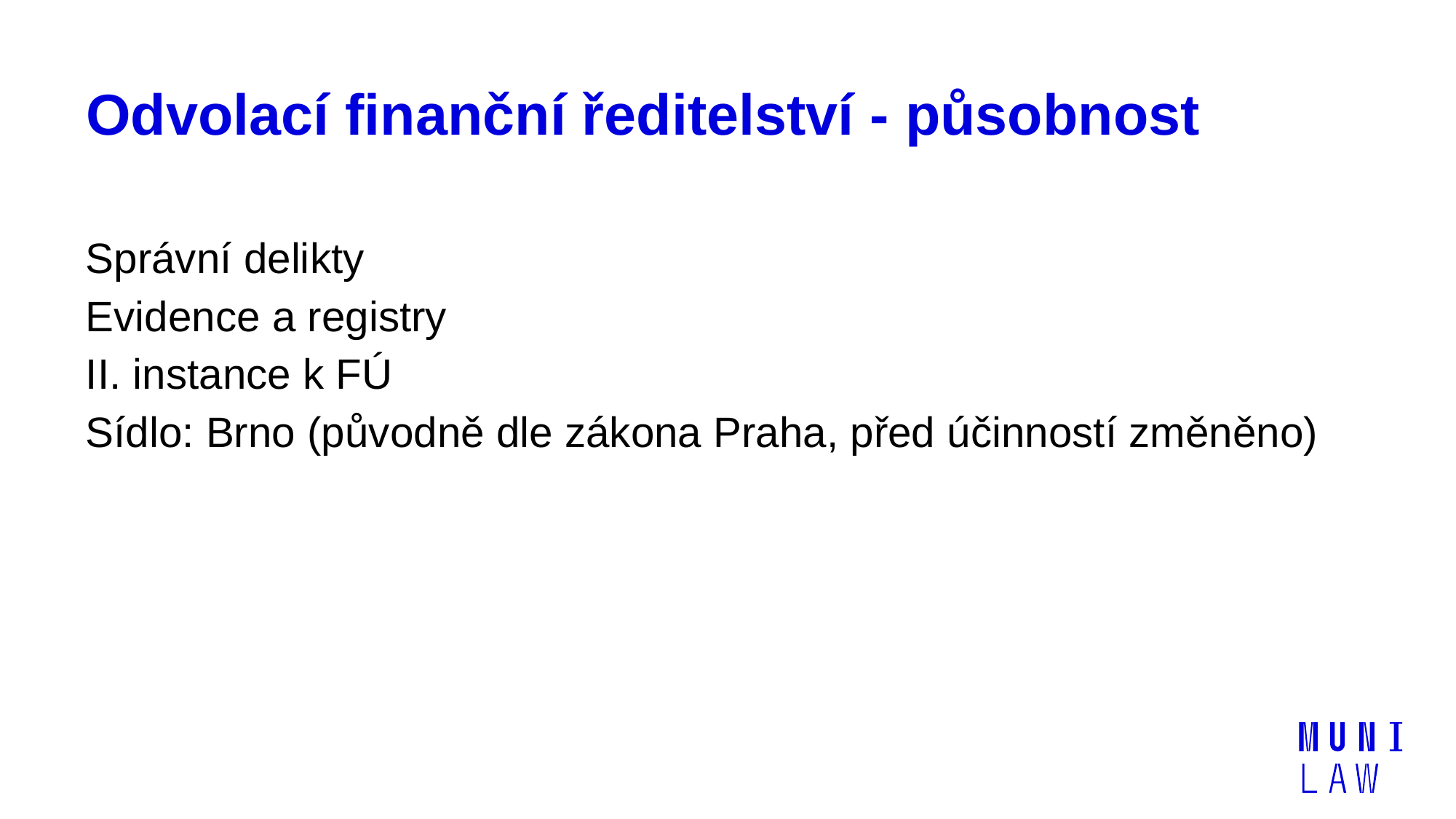

# Odvolací finanční ředitelství - působnost
Správní delikty
Evidence a registry
II. instance k FÚ
Sídlo: Brno (původně dle zákona Praha, před účinností změněno)